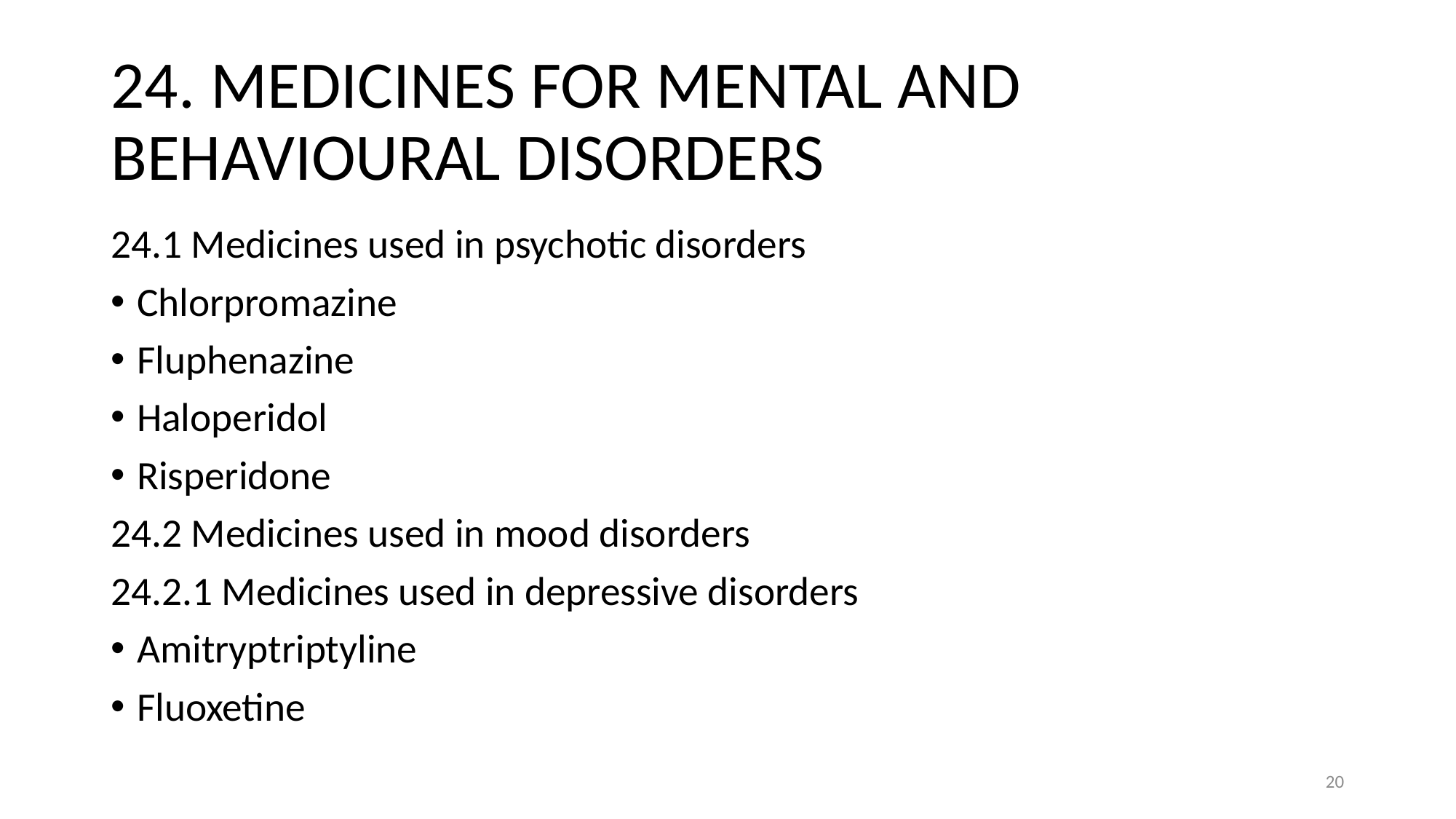

# 24. MEDICINES FOR MENTAL AND BEHAVIOURAL DISORDERS
24.1 Medicines used in psychotic disorders
Chlorpromazine
Fluphenazine
Haloperidol
Risperidone
24.2 Medicines used in mood disorders
24.2.1 Medicines used in depressive disorders
Amitryptriptyline
Fluoxetine

20